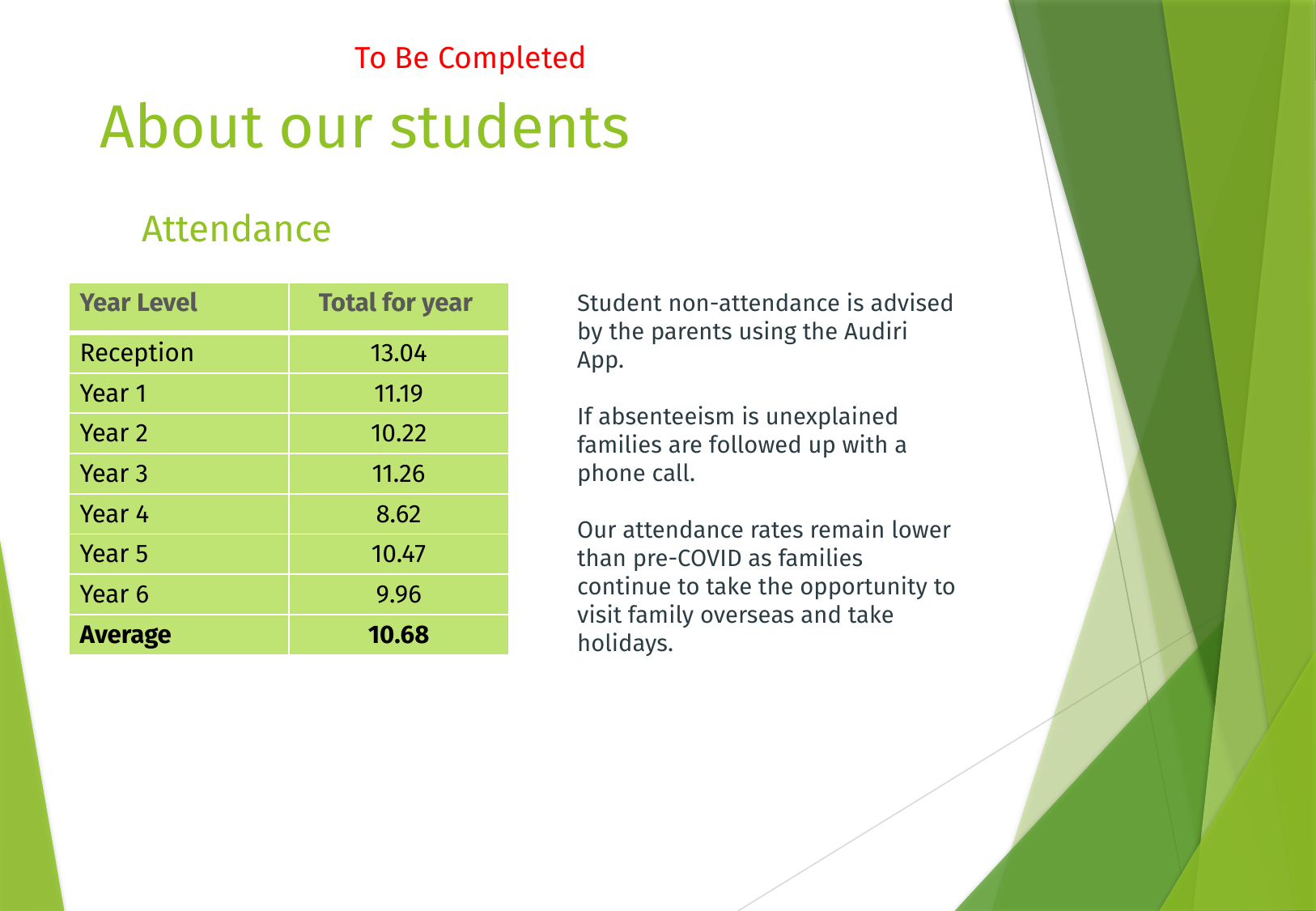

To Be Completed
# About our students
Attendance
Student non-attendance is advised by the parents using the Audiri App.

If absenteeism is unexplained families are followed up with a phone call.

Our attendance rates remain lower than pre-COVID as families continue to take the opportunity to visit family overseas and take holidays.
| Year Level | Total for year |
| --- | --- |
| Reception | 13.04 |
| Year 1 | 11.19 |
| Year 2 | 10.22 |
| Year 3 | 11.26 |
| Year 4 | 8.62 |
| Year 5 | 10.47 |
| Year 6 | 9.96 |
| Average | 10.68 |